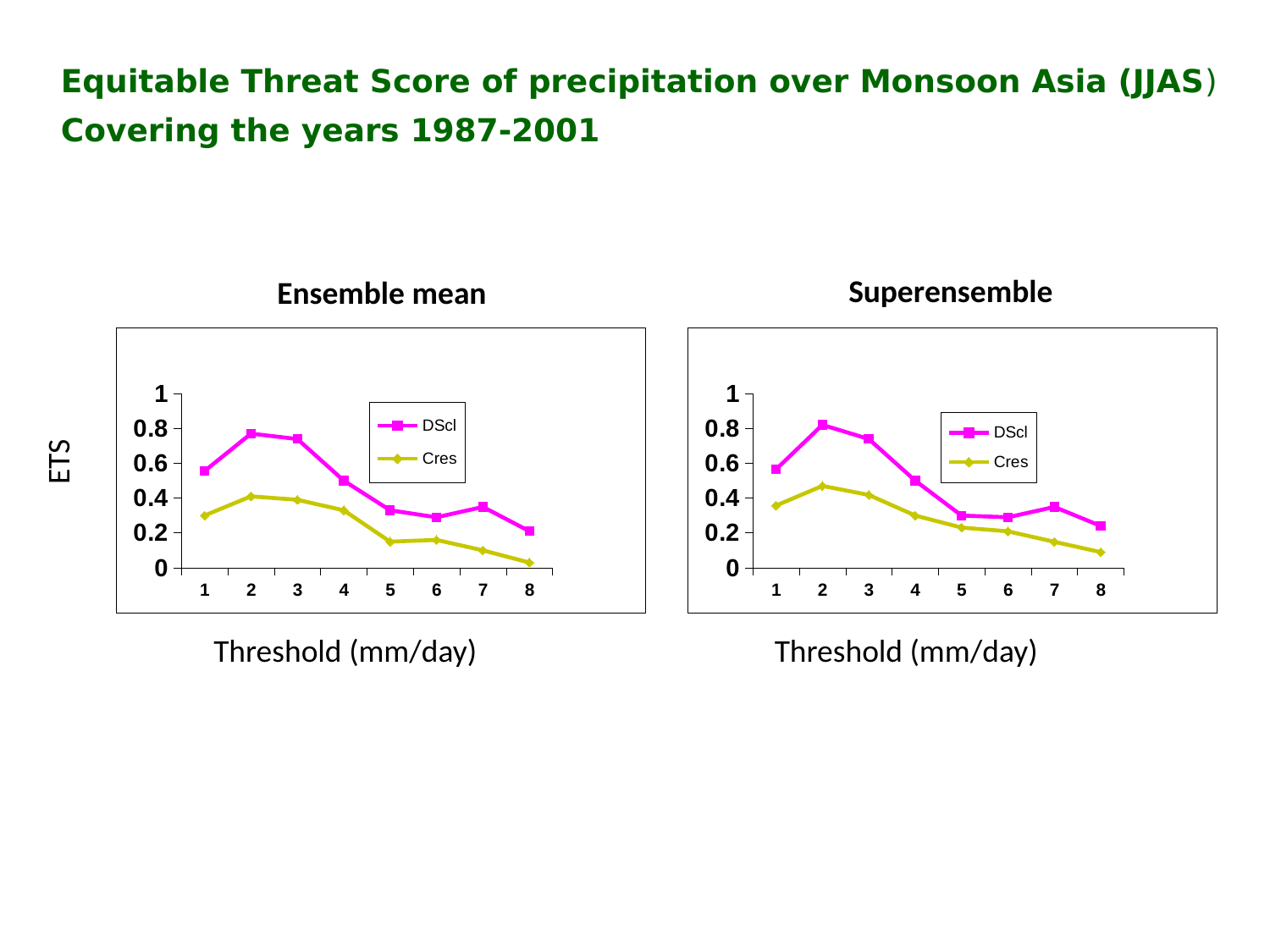

Equitable Threat Score of precipitation over Monsoon Asia (JJAS)
Covering the years 1987-2001
Superensemble
Ensemble mean

### Chart

| Category |  |  |
|---|---|---|

### Chart

| Category |  |  |
|---|---|---|
ETS
Threshold (mm/day)
Threshold (mm/day)